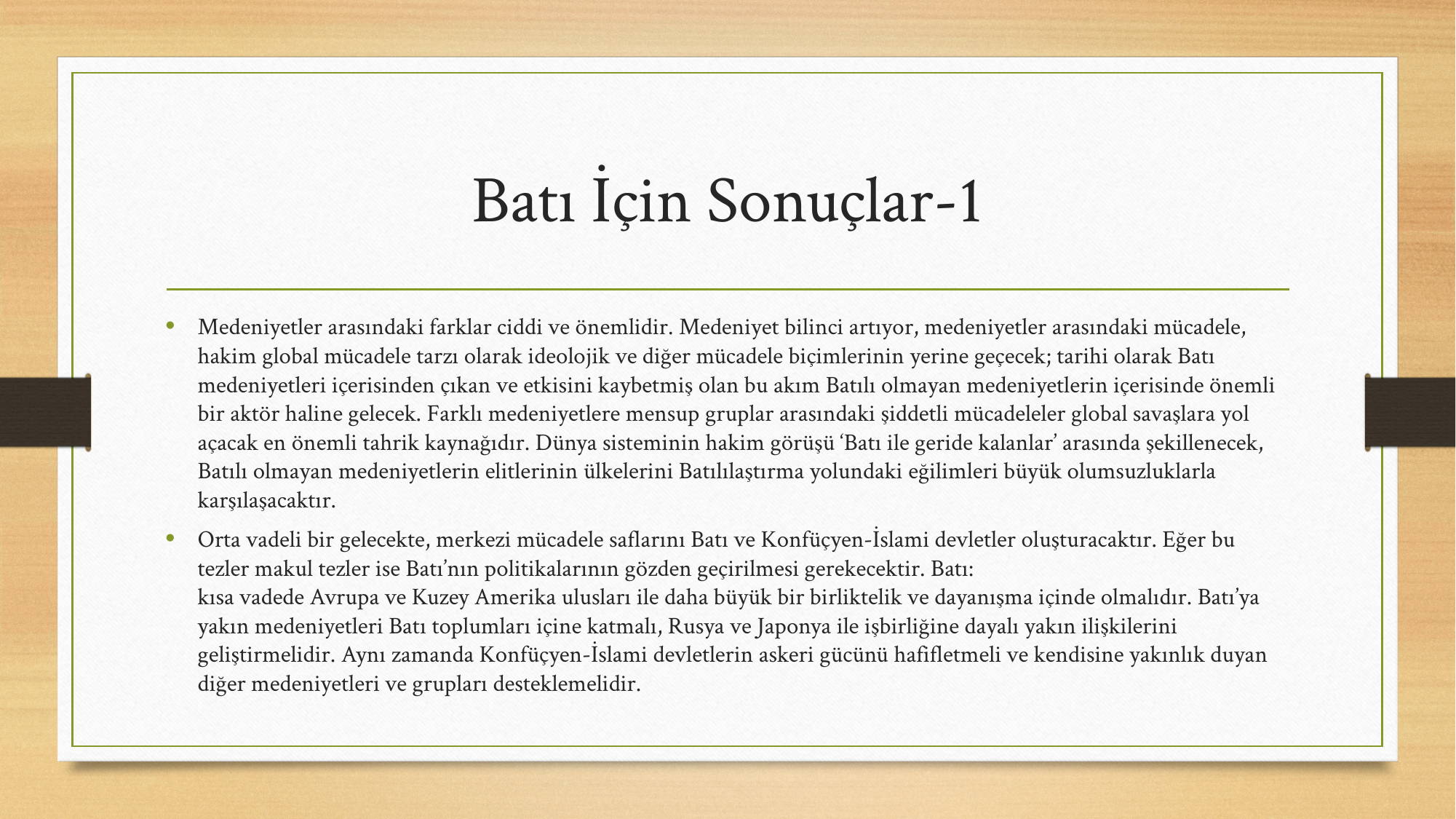

# Batı İçin Sonuçlar-1
Medeniyetler arasındaki farklar ciddi ve önemlidir. Medeniyet bilinci artıyor, medeniyetler arasındaki mücadele, hakim global mücadele tarzı olarak ideolojik ve diğer mücadele biçimlerinin yerine geçecek; tarihi olarak Batı medeniyetleri içerisinden çıkan ve etkisini kaybetmiş olan bu akım Batılı olmayan medeniyetlerin içerisinde önemli bir aktör haline gelecek. Farklı medeniyetlere mensup gruplar arasındaki şiddetli mücadeleler global savaşlara yol açacak en önemli tahrik kaynağıdır. Dünya sisteminin hakim görüşü ‘Batı ile geride kalanlar’ arasında şekillenecek, Batılı olmayan medeniyetlerin elitlerinin ülkelerini Batılılaştırma yolundaki eğilimleri büyük olumsuzluklarla karşılaşacaktır.
Orta vadeli bir gelecekte, merkezi mücadele saflarını Batı ve Konfüçyen-İslami devletler oluşturacaktır. Eğer bu tezler makul tezler ise Batı’nın politikalarının gözden geçirilmesi gerekecektir. Batı:
kısa vadede Avrupa ve Kuzey Amerika ulusları ile daha büyük bir birliktelik ve dayanışma içinde olmalıdır. Batı’ya yakın medeniyetleri Batı toplumları içine katmalı, Rusya ve Japonya ile işbirliğine dayalı yakın ilişkilerini geliştirmelidir. Aynı zamanda Konfüçyen-İslami devletlerin askeri gücünü hafifletmeli ve kendisine yakınlık duyan diğer medeniyetleri ve grupları desteklemelidir.